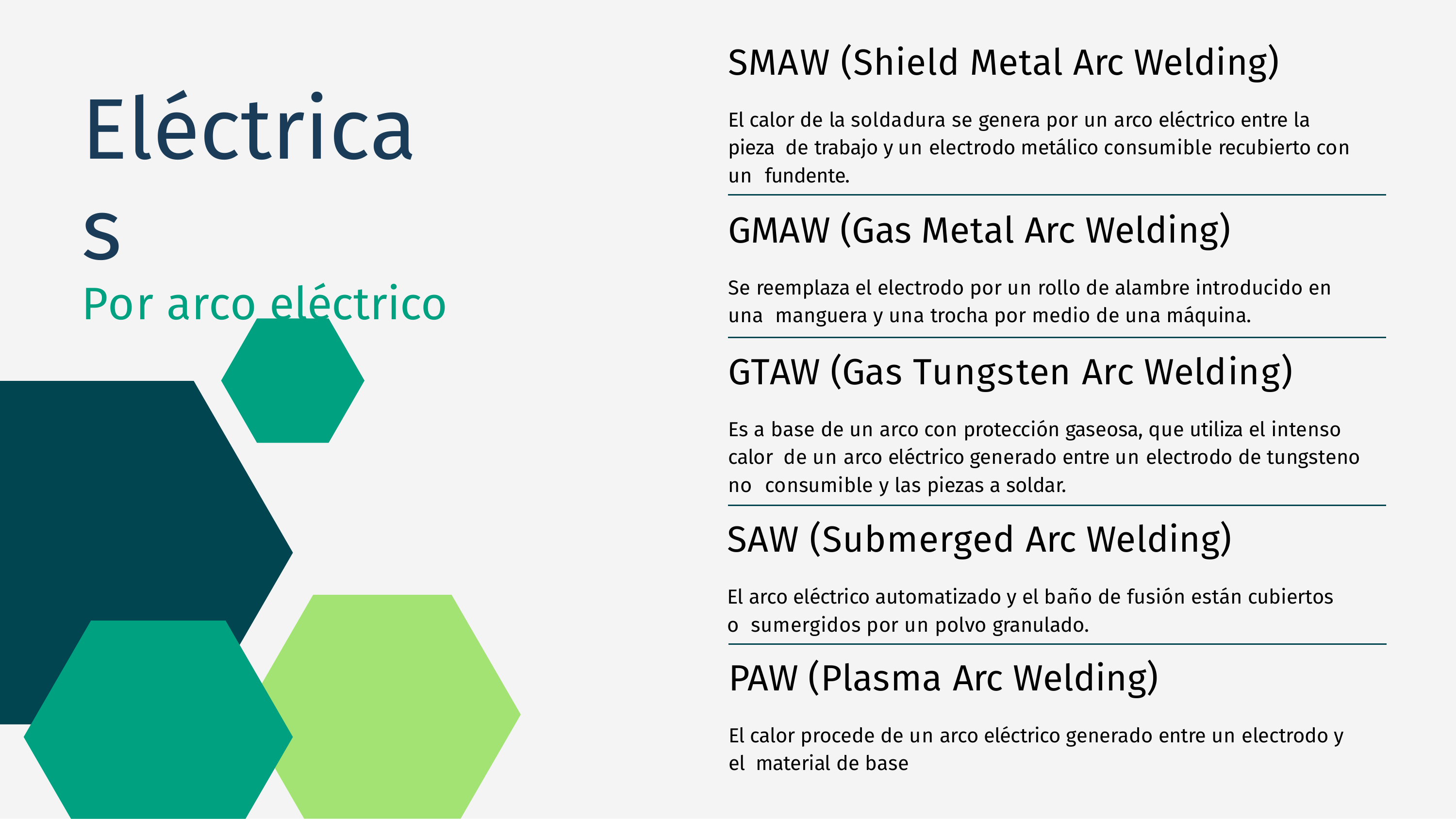

SMAW (Shield Metal Arc Welding)
El calor de la soldadura se genera por un arco eléctrico entre la pieza  de trabajo y un electrodo metálico consumible recubierto con un  fundente.
# Eléctricas
Por arco eléctrico

GMAW (Gas Metal Arc Welding)
Se reemplaza el electrodo por un rollo de alambre introducido en una  manguera y una trocha por medio de una máquina.
GTAW (Gas Tungsten Arc Welding)
Es a base de un arco con protección gaseosa, que utiliza el intenso calor  de un arco eléctrico generado entre un electrodo de tungsteno no  consumible y las piezas a soldar.
SAW (Submerged Arc Welding)
El arco eléctrico automatizado y el baño de fusión están cubiertos o  sumergidos por un polvo granulado.
PAW (Plasma Arc Welding)
El calor procede de un arco eléctrico generado entre un electrodo y el  material de base